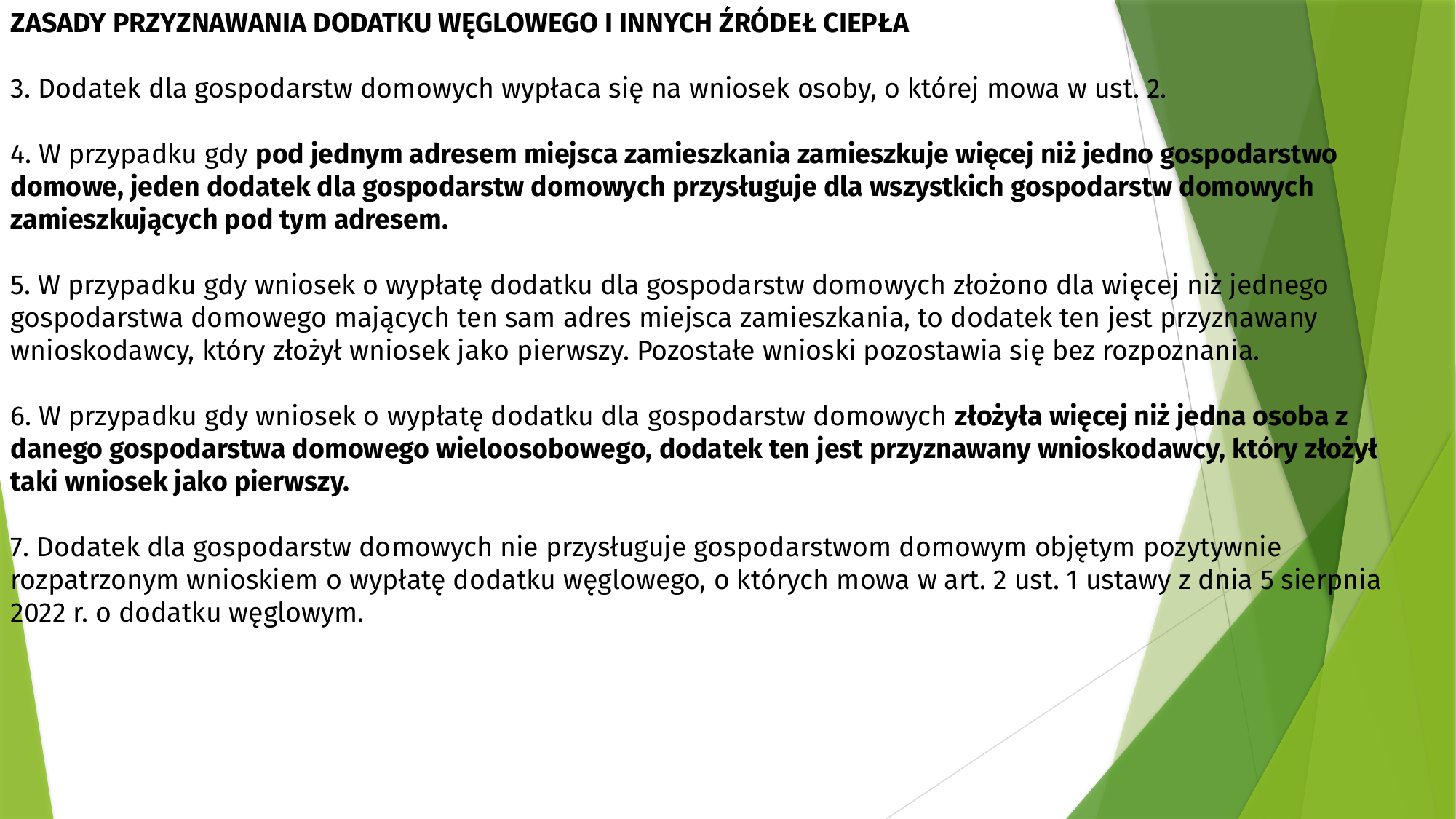

ZASADY PRZYZNAWANIA DODATKU WĘGLOWEGO I INNYCH ŹRÓDEŁ CIEPŁA

3. Dodatek dla gospodarstw domowych wypłaca się na wniosek osoby, o której mowa w ust. 2.

4. W przypadku gdy pod jednym adresem miejsca zamieszkania zamieszkuje więcej niż jedno gospodarstwo domowe, jeden dodatek dla gospodarstw domowych przysługuje dla wszystkich gospodarstw domowych zamieszkujących pod tym adresem.

5. W przypadku gdy wniosek o wypłatę dodatku dla gospodarstw domowych złożono dla więcej niż jednego gospodarstwa domowego mających ten sam adres miejsca zamieszkania, to dodatek ten jest przyznawany wnioskodawcy, który złożył wniosek jako pierwszy. Pozostałe wnioski pozostawia się bez rozpoznania.

6. W przypadku gdy wniosek o wypłatę dodatku dla gospodarstw domowych złożyła więcej niż jedna osoba z danego gospodarstwa domowego wieloosobowego, dodatek ten jest przyznawany wnioskodawcy, który złożył taki wniosek jako pierwszy.

7. Dodatek dla gospodarstw domowych nie przysługuje gospodarstwom domowym objętym pozytywnie rozpatrzonym wnioskiem o wypłatę dodatku węglowego, o których mowa w art. 2 ust. 1 ustawy z dnia 5 sierpnia 2022 r. o dodatku węglowym.